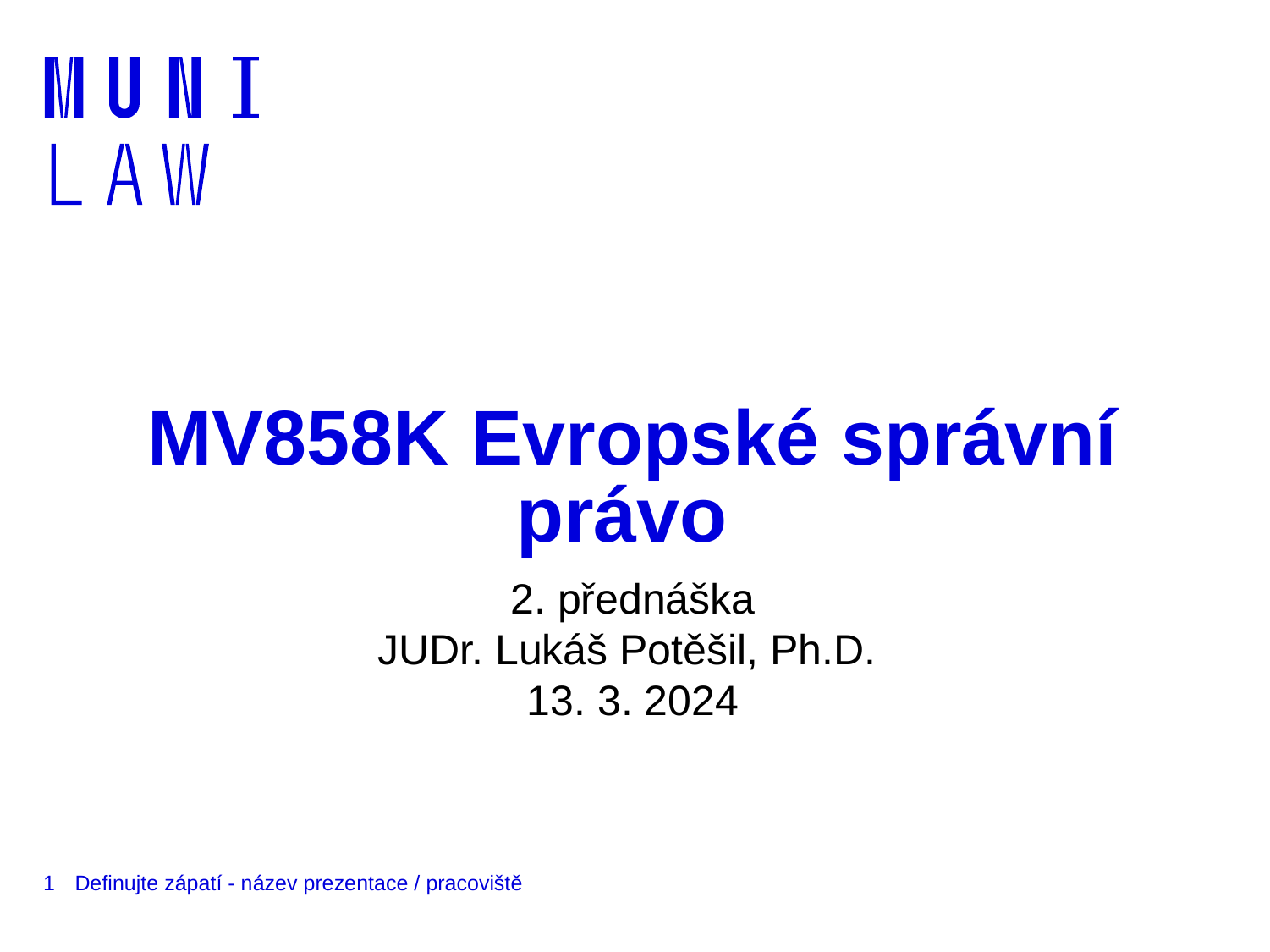

# MV858K Evropské správní právo
2. přednáška
JUDr. Lukáš Potěšil, Ph.D.
13. 3. 2024
1
Definujte zápatí - název prezentace / pracoviště